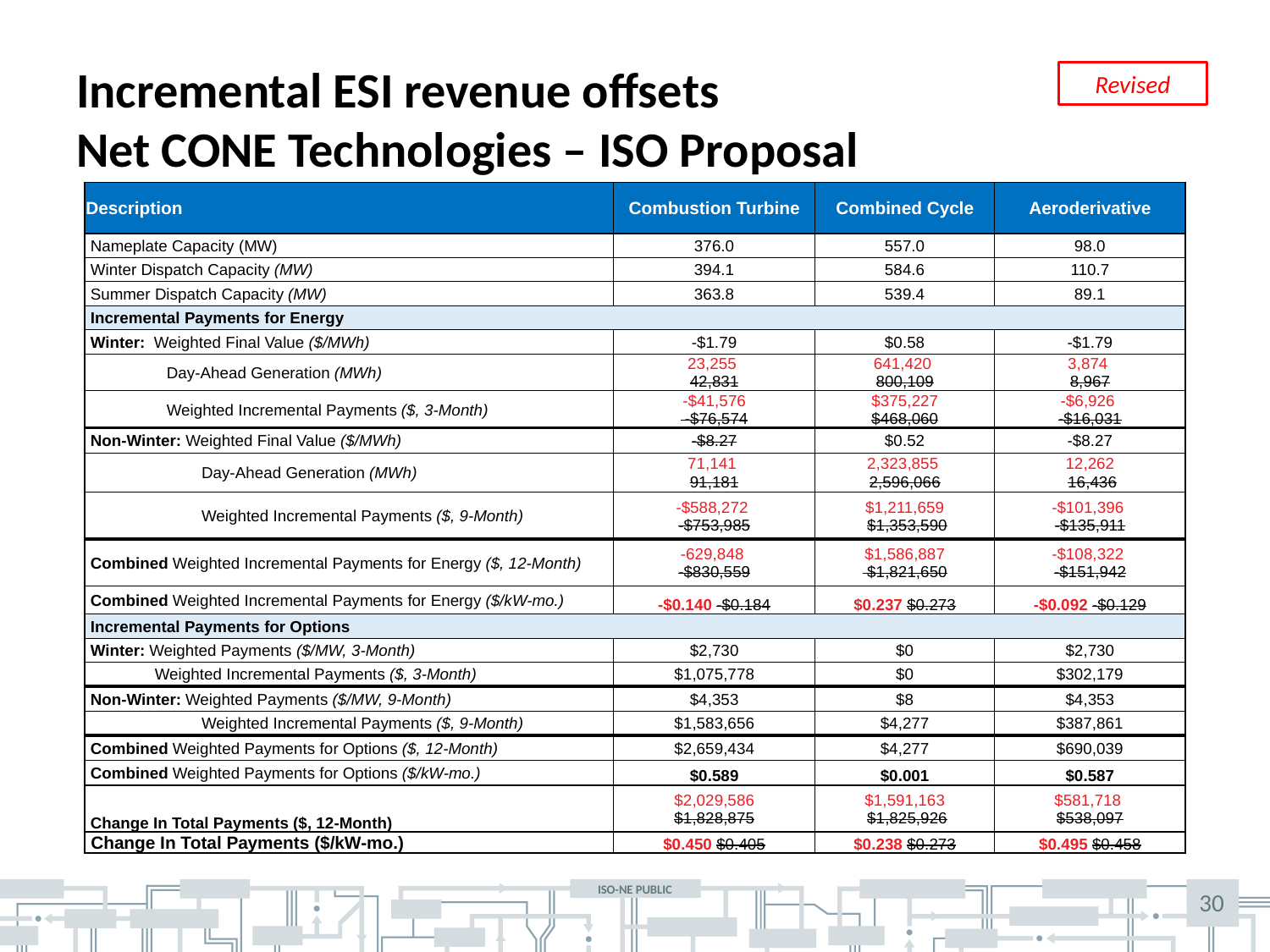

# Incremental ESI revenue offsets Net CONE Technologies – ISO Proposal
Revised
| Description | Combustion Turbine | Combined Cycle | Aeroderivative |
| --- | --- | --- | --- |
| Nameplate Capacity (MW) | 376.0 | 557.0 | 98.0 |
| Winter Dispatch Capacity (MW) | 394.1 | 584.6 | 110.7 |
| Summer Dispatch Capacity (MW) | 363.8 | 539.4 | 89.1 |
| Incremental Payments for Energy |  |  |  |
| Winter: Weighted Final Value ($/MWh) | -$1.79 | $0.58 | -$1.79 |
| Day-Ahead Generation (MWh) | 23,255 42,831 | 641,420 800,109 | 3,874 8,967 |
| Weighted Incremental Payments ($, 3-Month) | -$41,576 -$76,574 | $375,227 $468,060 | -$6,926 -$16,031 |
| Non-Winter: Weighted Final Value ($/MWh) | -$8.27 | $0.52 | -$8.27 |
| Day-Ahead Generation (MWh) | 71,141 91,181 | 2,323,855 2,596,066 | 12,262 16,436 |
| Weighted Incremental Payments ($, 9-Month) | -$588,272 -$753,985 | $1,211,659 $1,353,590 | -$101,396 -$135,911 |
| Combined Weighted Incremental Payments for Energy ($, 12-Month) | -629,848 -$830,559 | $1,586,887 $1,821,650 | -$108,322 -$151,942 |
| Combined Weighted Incremental Payments for Energy ($/kW-mo.) | -$0.140 -$0.184 | $0.237 $0.273 | -$0.092 -$0.129 |
| Incremental Payments for Options |  |  |  |
| Winter: Weighted Payments ($/MW, 3-Month) | $2,730 | $0 | $2,730 |
| Weighted Incremental Payments ($, 3-Month) | $1,075,778 | $0 | $302,179 |
| Non-Winter: Weighted Payments ($/MW, 9-Month) | $4,353 | $8 | $4,353 |
| Weighted Incremental Payments ($, 9-Month) | $1,583,656 | $4,277 | $387,861 |
| Combined Weighted Payments for Options ($, 12-Month) | $2,659,434 | $4,277 | $690,039 |
| Combined Weighted Payments for Options ($/kW-mo.) | $0.589 | $0.001 | $0.587 |
| Change In Total Payments ($, 12-Month) | $2,029,586 $1,828,875 | $1,591,163 $1,825,926 | $581,718 $538,097 |
| Change In Total Payments ($/kW-mo.) | $0.450 $0.405 | $0.238 $0.273 | $0.495 $0.458 |
30